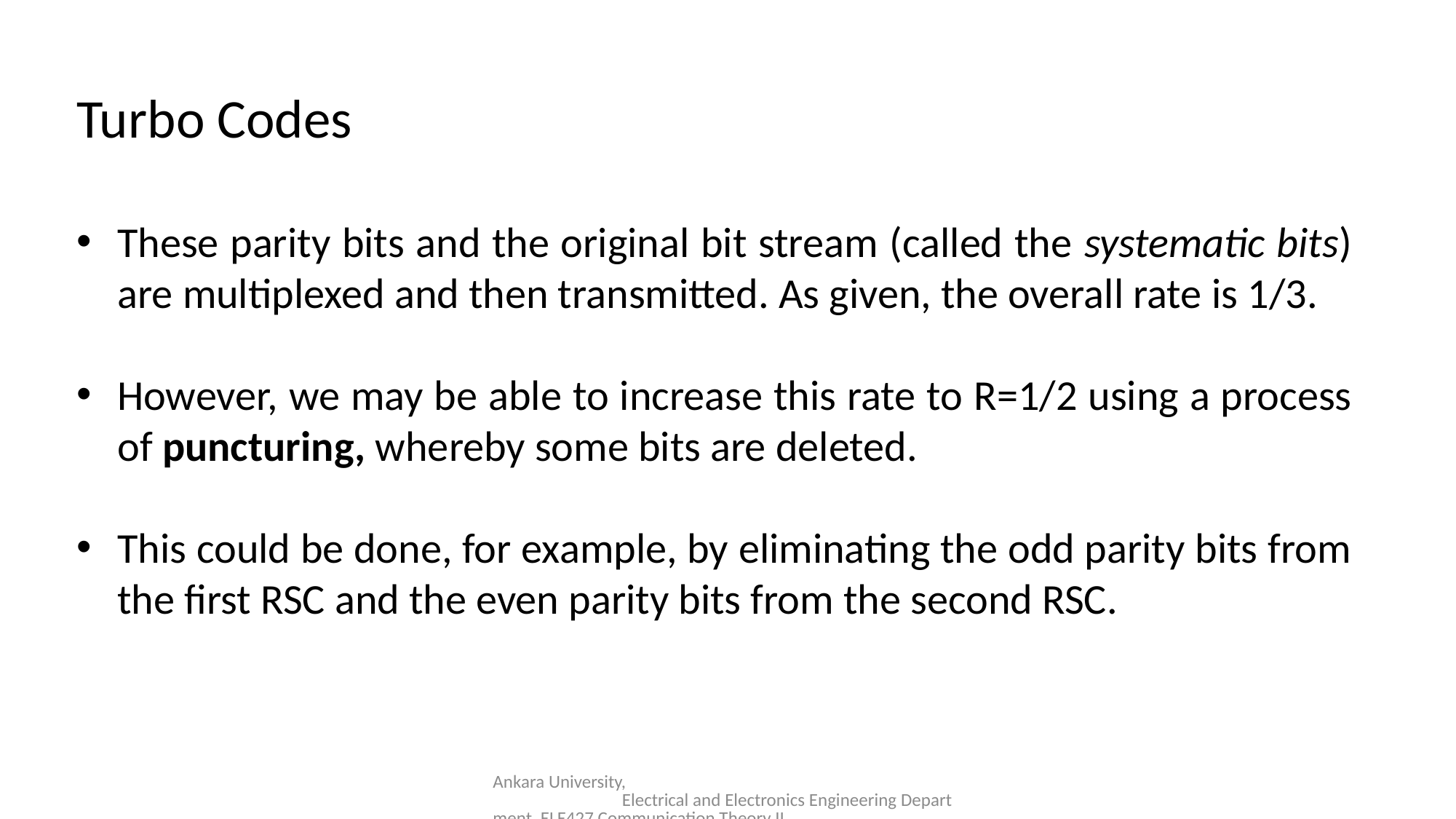

Turbo Codes

These parity bits and the original bit stream (called the systematic bits) are multiplexed and then transmitted. As given, the overall rate is 1/3.

However, we may be able to increase this rate to R=1/2 using a process of puncturing, whereby some bits are deleted.

This could be done, for example, by eliminating the odd parity bits from the first RSC and the even parity bits from the second RSC.
Ankara University,                                                                                                               Electrical and Electronics Engineering Department, ELE427 Communication Theory II